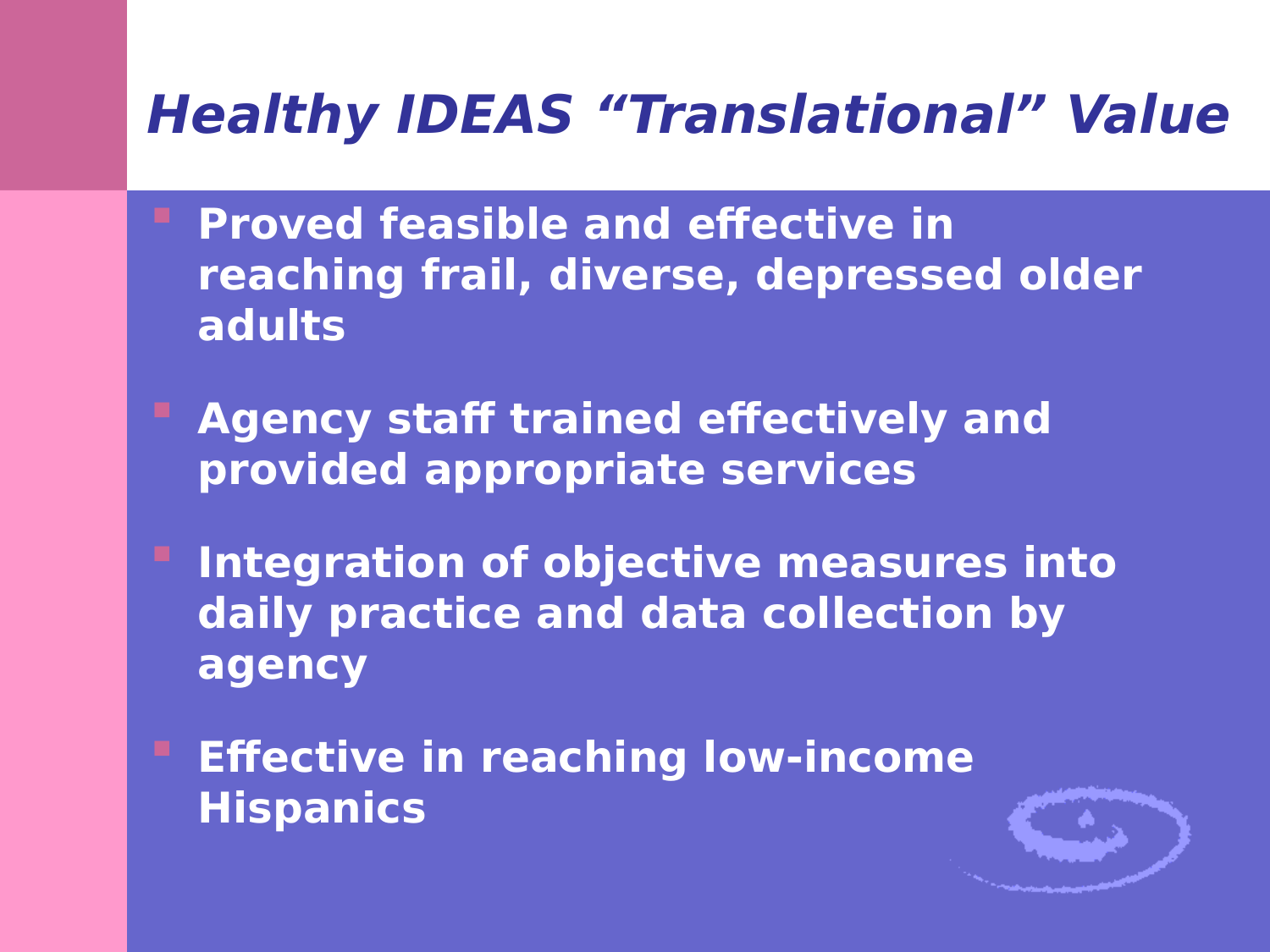

# Healthy IDEAS “Translational” Value
Proved feasible and effective in reaching frail, diverse, depressed older adults
Agency staff trained effectively and provided appropriate services
Integration of objective measures into daily practice and data collection by agency
Effective in reaching low-income Hispanics